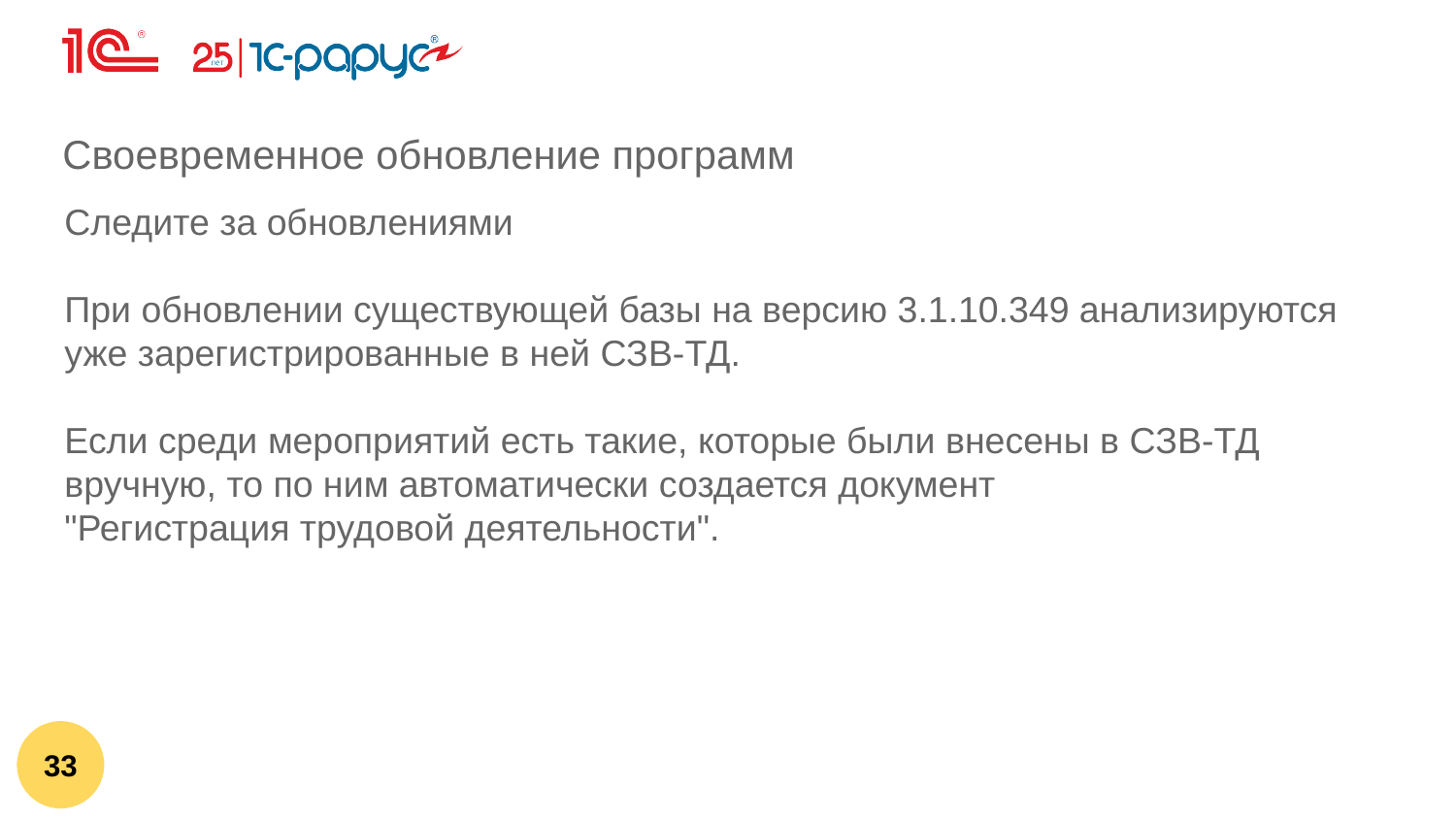

Своевременное обновление программ
Следите за обновлениями

При обновлении существующей базы на версию 3.1.10.349 анализируются уже зарегистрированные в ней СЗВ-ТД.

Если среди мероприятий есть такие, которые были внесены в СЗВ-ТД вручную, то по ним автоматически создается документ
"Регистрация трудовой деятельности".
33